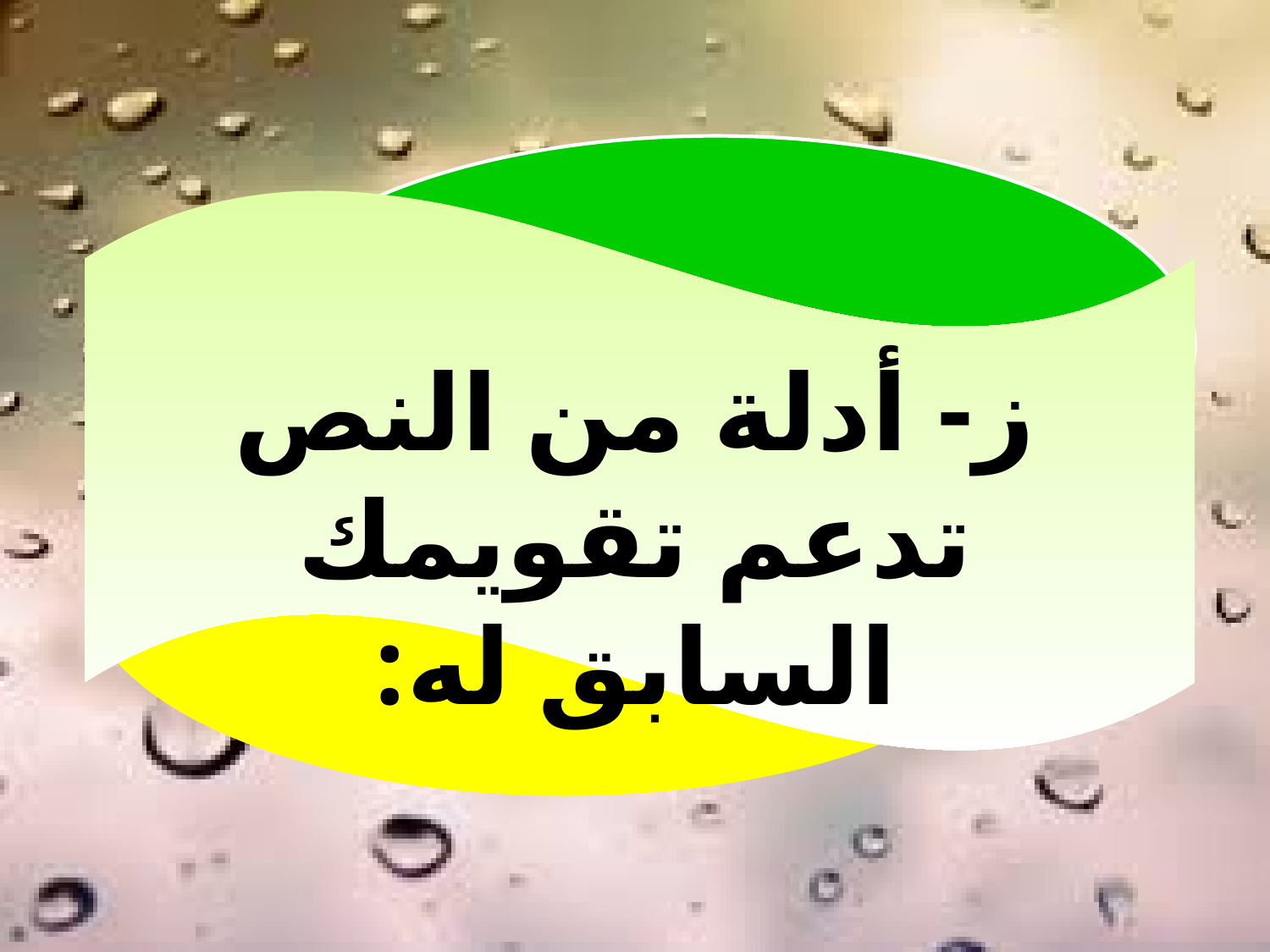

ز- أدلة من النص تدعم تقويمك السابق له: